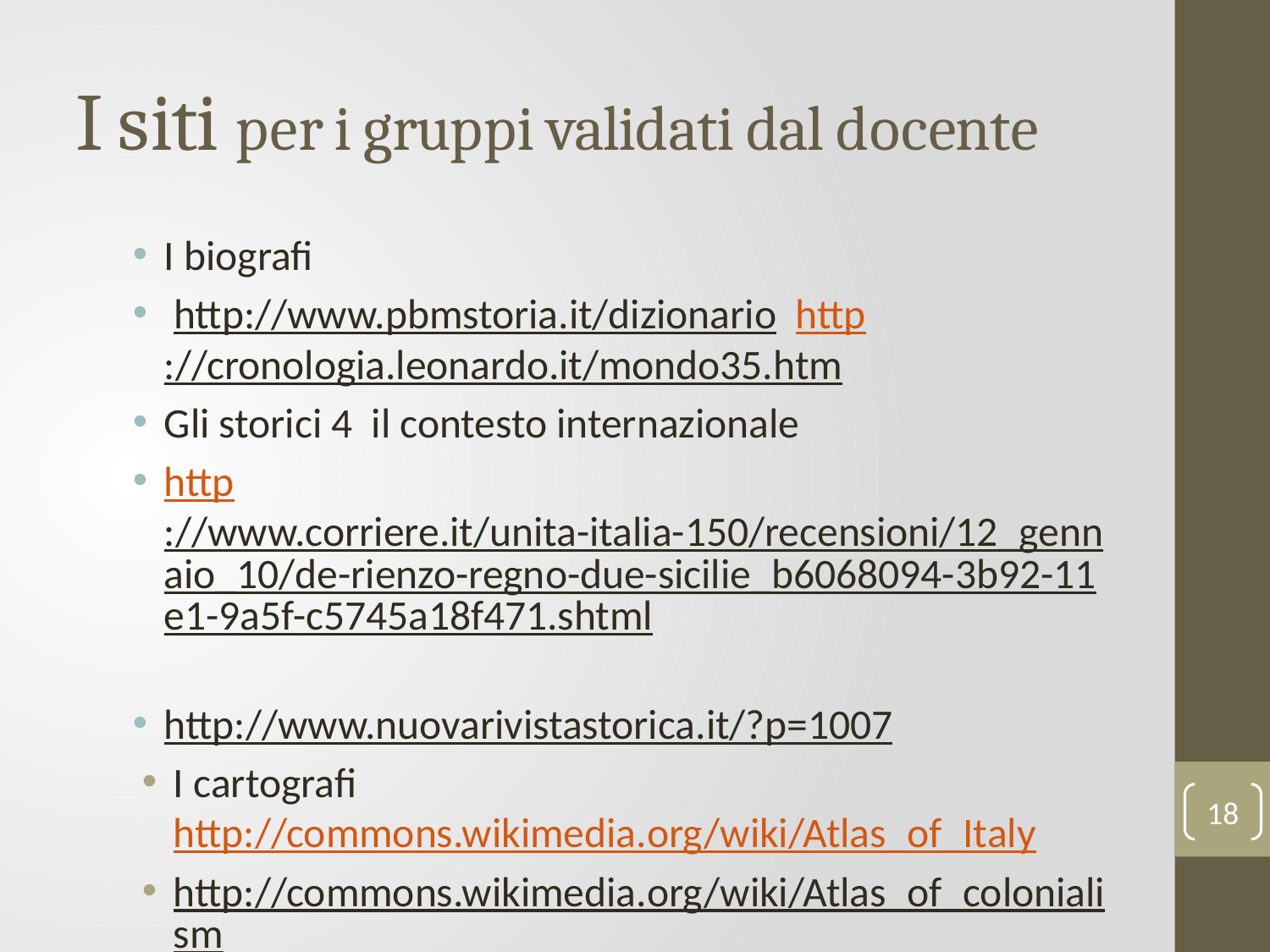

# I siti per i gruppi validati dal docente
I biografi
 http://www.pbmstoria.it/dizionario  http://cronologia.leonardo.it/mondo35.htm
Gli storici 4  il contesto internazionale
http://www.corriere.it/unita-italia-150/recensioni/12_gennaio_10/de-rienzo-regno-due-sicilie_b6068094-3b92-11e1-9a5f-c5745a18f471.shtml
http://www.nuovarivistastorica.it/?p=1007
I cartografi http://commons.wikimedia.org/wiki/Atlas_of_Italy
http://commons.wikimedia.org/wiki/Atlas_of_colonialism  (1754 – 1822)

18